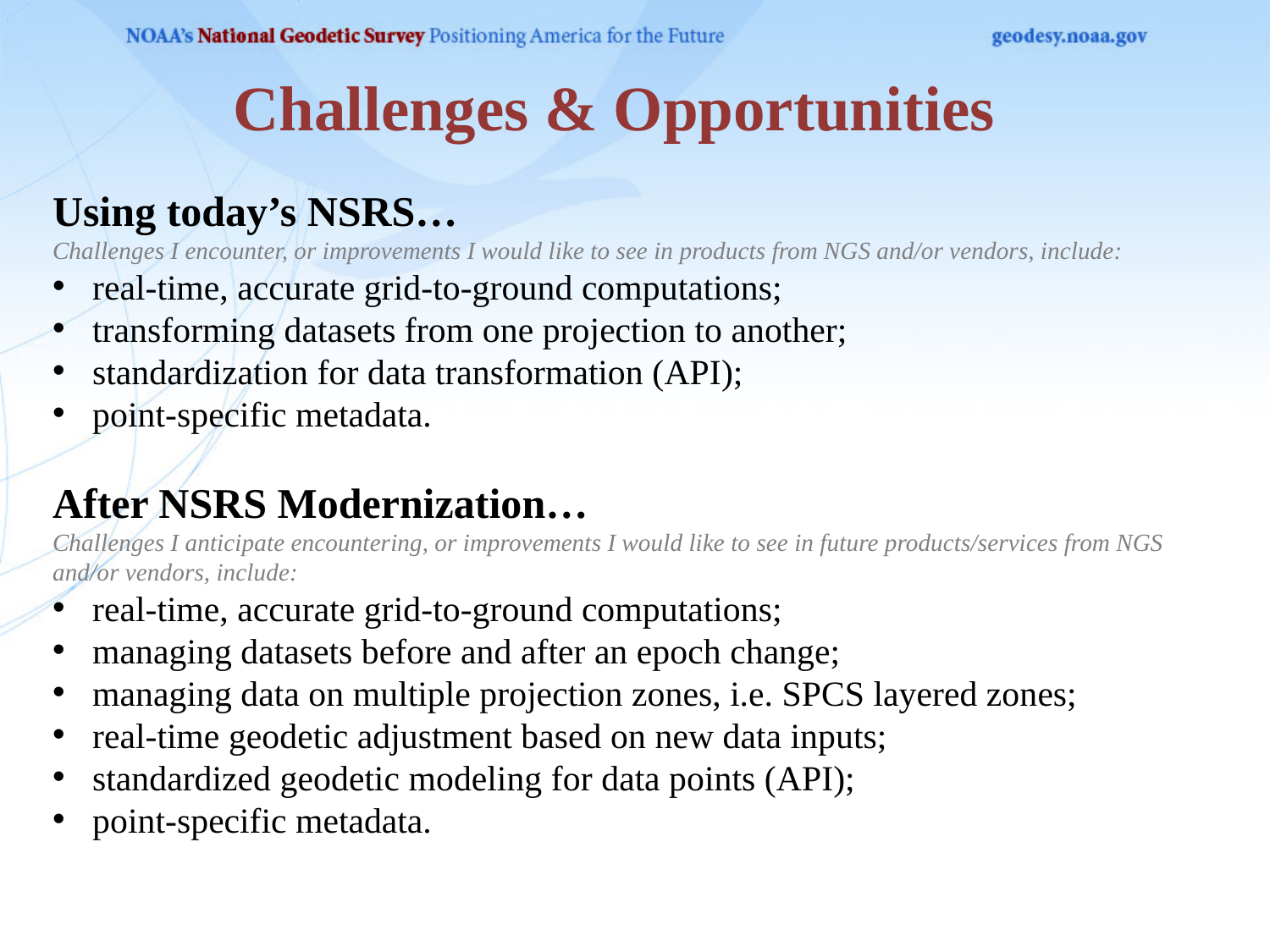

Challenges & Opportunities
Using today’s NSRS…
Challenges I encounter, or improvements I would like to see in products from NGS and/or vendors, include:
real-time, accurate grid-to-ground computations;
transforming datasets from one projection to another;
standardization for data transformation (API);
point-specific metadata.

After NSRS Modernization…
Challenges I anticipate encountering, or improvements I would like to see in future products/services from NGS and/or vendors, include:
real-time, accurate grid-to-ground computations;
managing datasets before and after an epoch change;
managing data on multiple projection zones, i.e. SPCS layered zones;
real-time geodetic adjustment based on new data inputs;
standardized geodetic modeling for data points (API);
point-specific metadata.